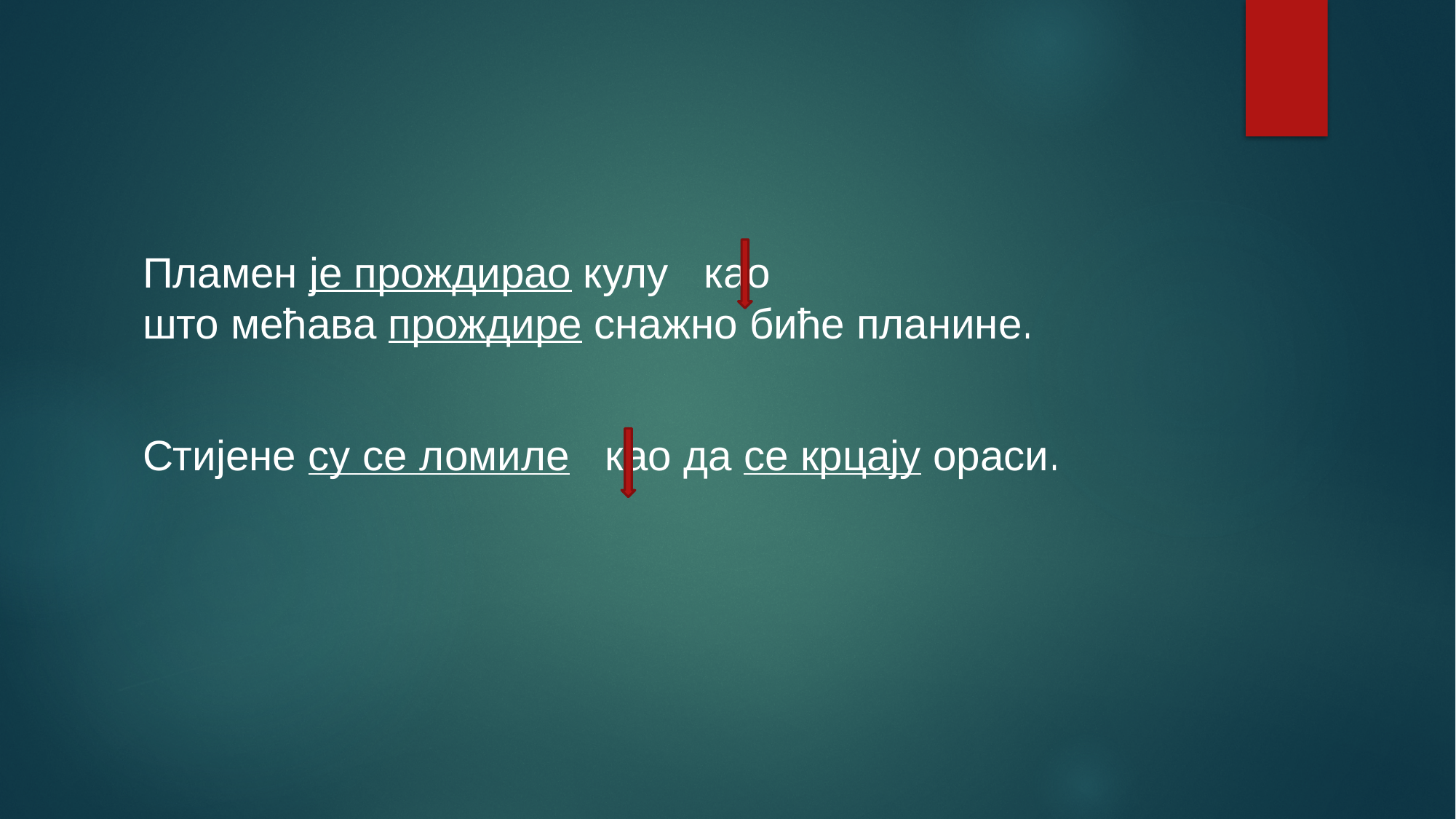

Пламен је прождирао кулу   као што мећава прождире снажно биће планине.

Стијене су се ломиле   као да се крцају ораси.